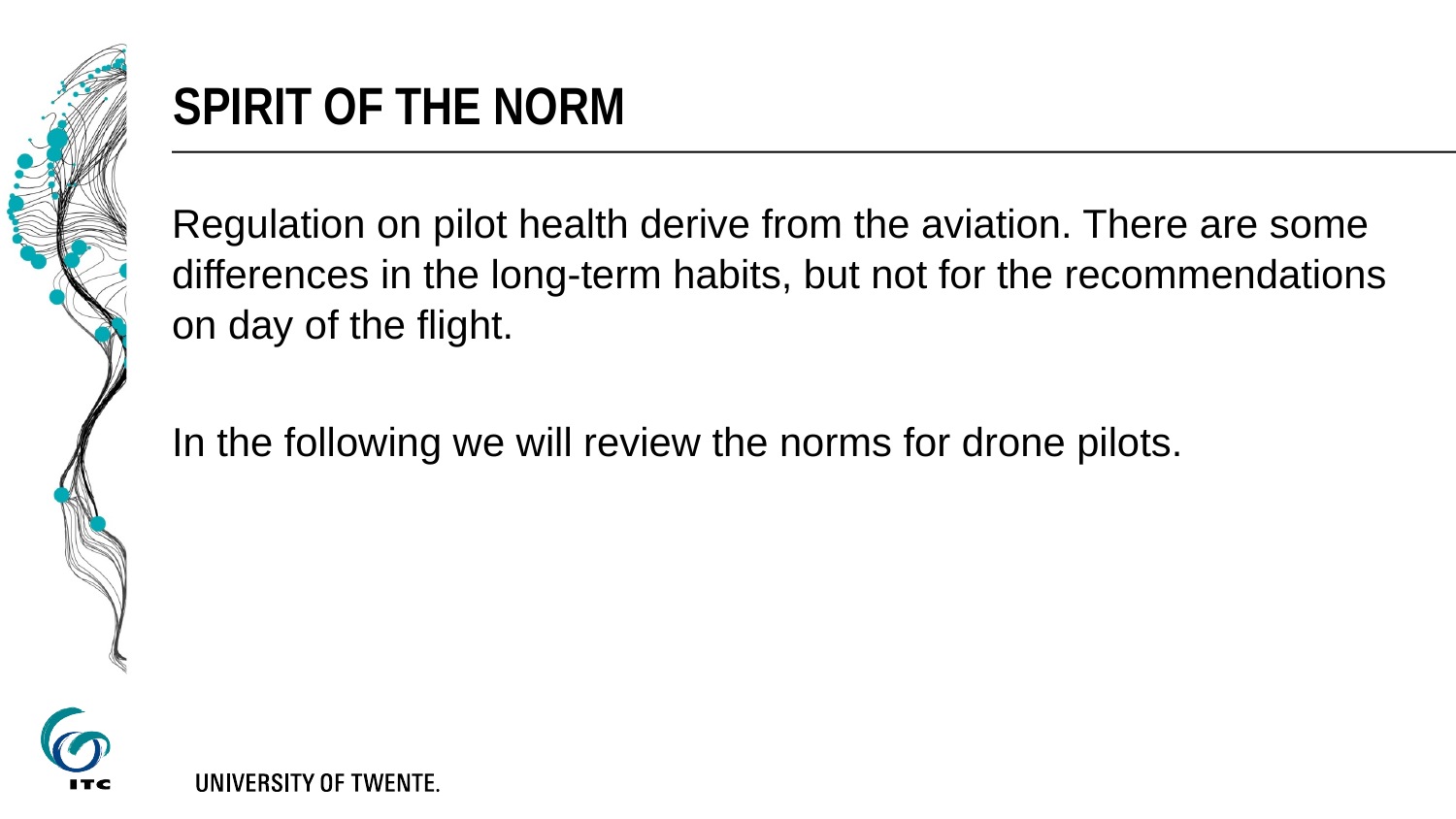

# Spirit of the norm
Regulation on pilot health derive from the aviation. There are some differences in the long-term habits, but not for the recommendations on day of the flight.

In the following we will review the norms for drone pilots.